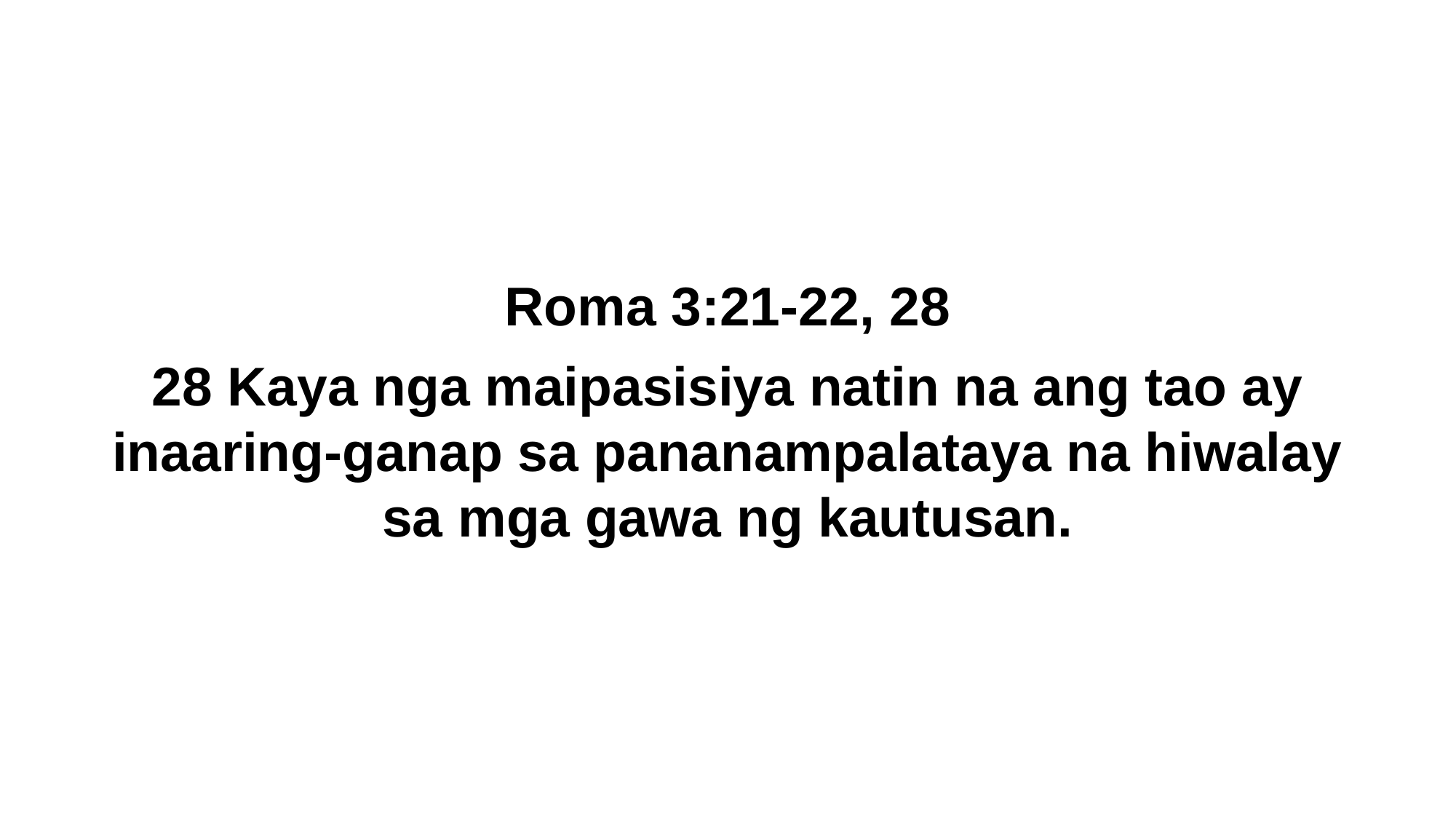

Roma 3:21-22, 28
28 Kaya nga maipasisiya natin na ang tao ay inaaring-ganap sa pananampalataya na hiwalay sa mga gawa ng kautusan.